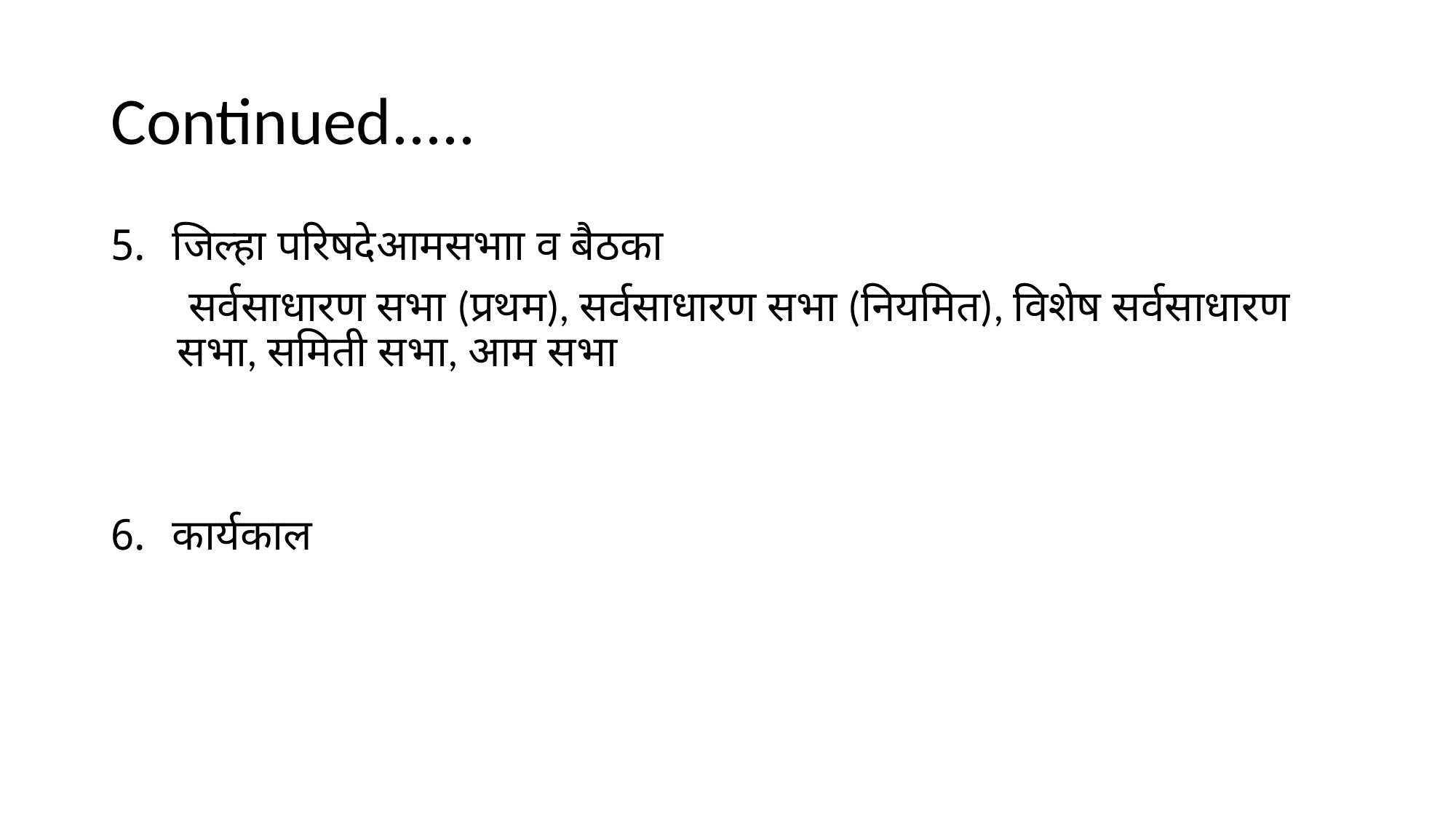

# Continued.....
जिल्हा परिषदेआमसभाा व बैठका
       सर्वसाधारण सभा (प्रथम), सर्वसाधारण सभा (नियमित), विशेष सर्वसाधारण           सभा, समिती सभा, आम सभा

कार्यकाल